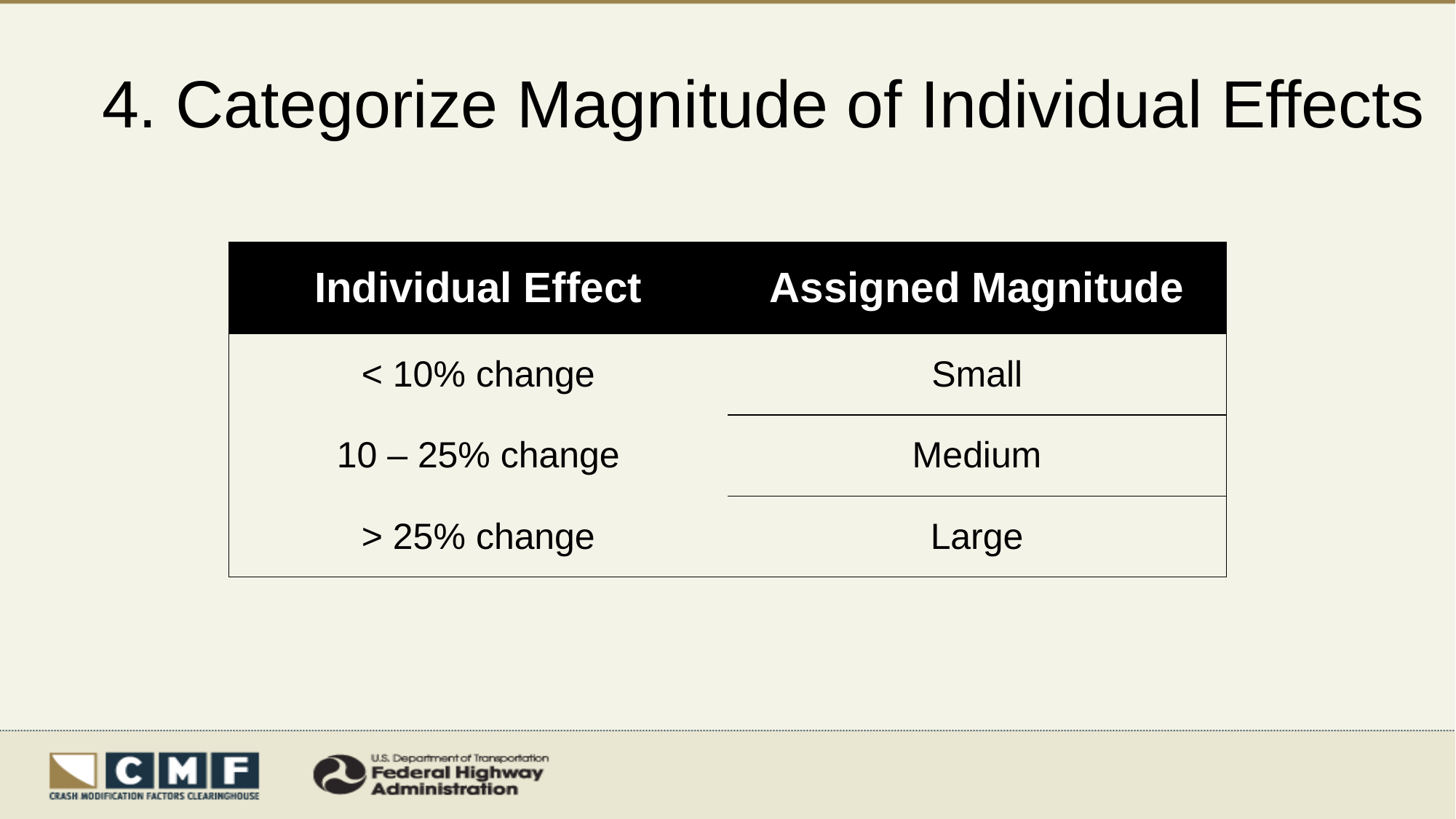

# 4. Categorize Magnitude of Individual Effects
| Individual Effect | Assigned Magnitude |
| --- | --- |
| < 10% change | Small |
| 10 – 25% change | Medium |
| > 25% change | Large |